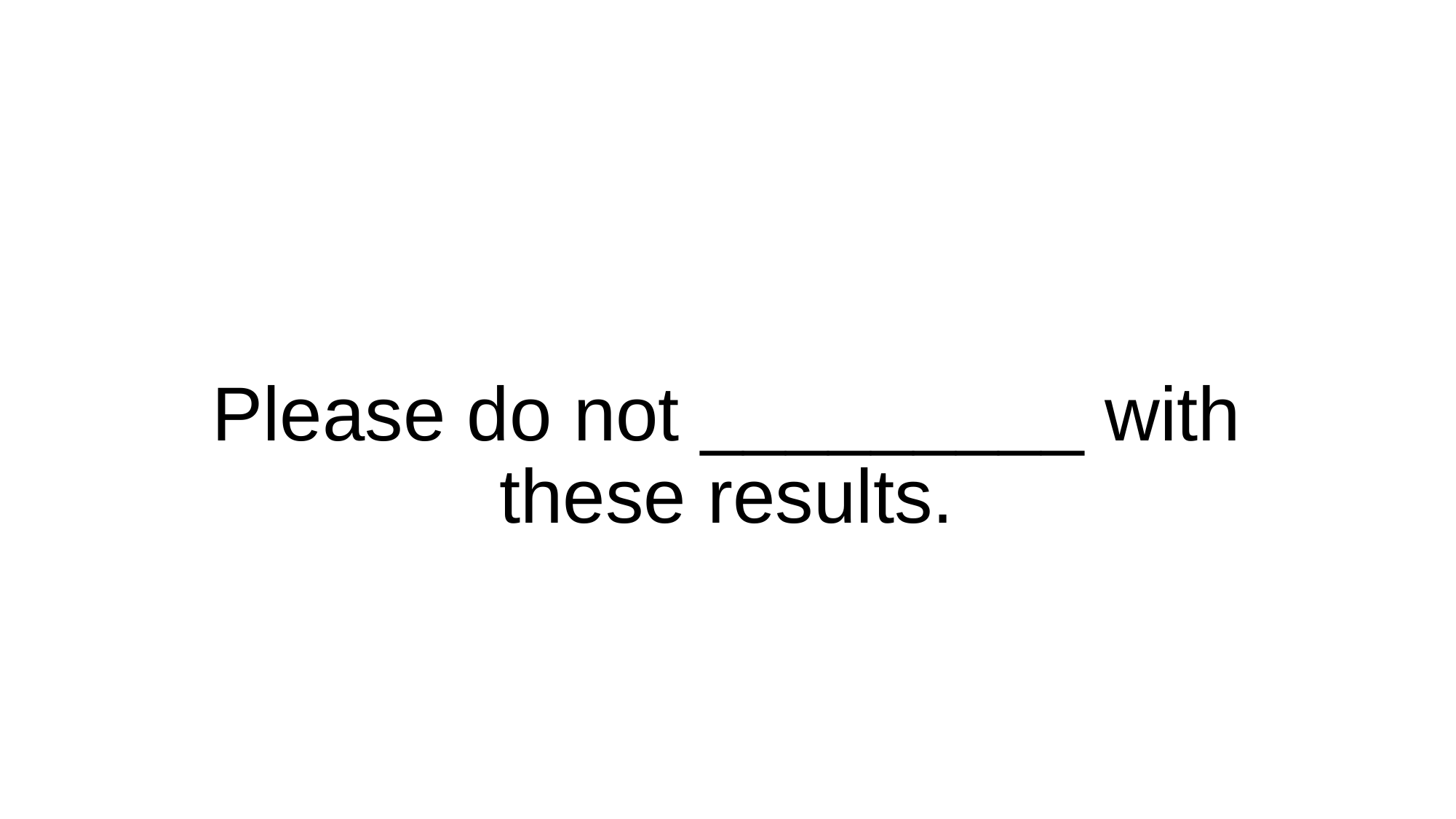

# Please do not _________ with these results.